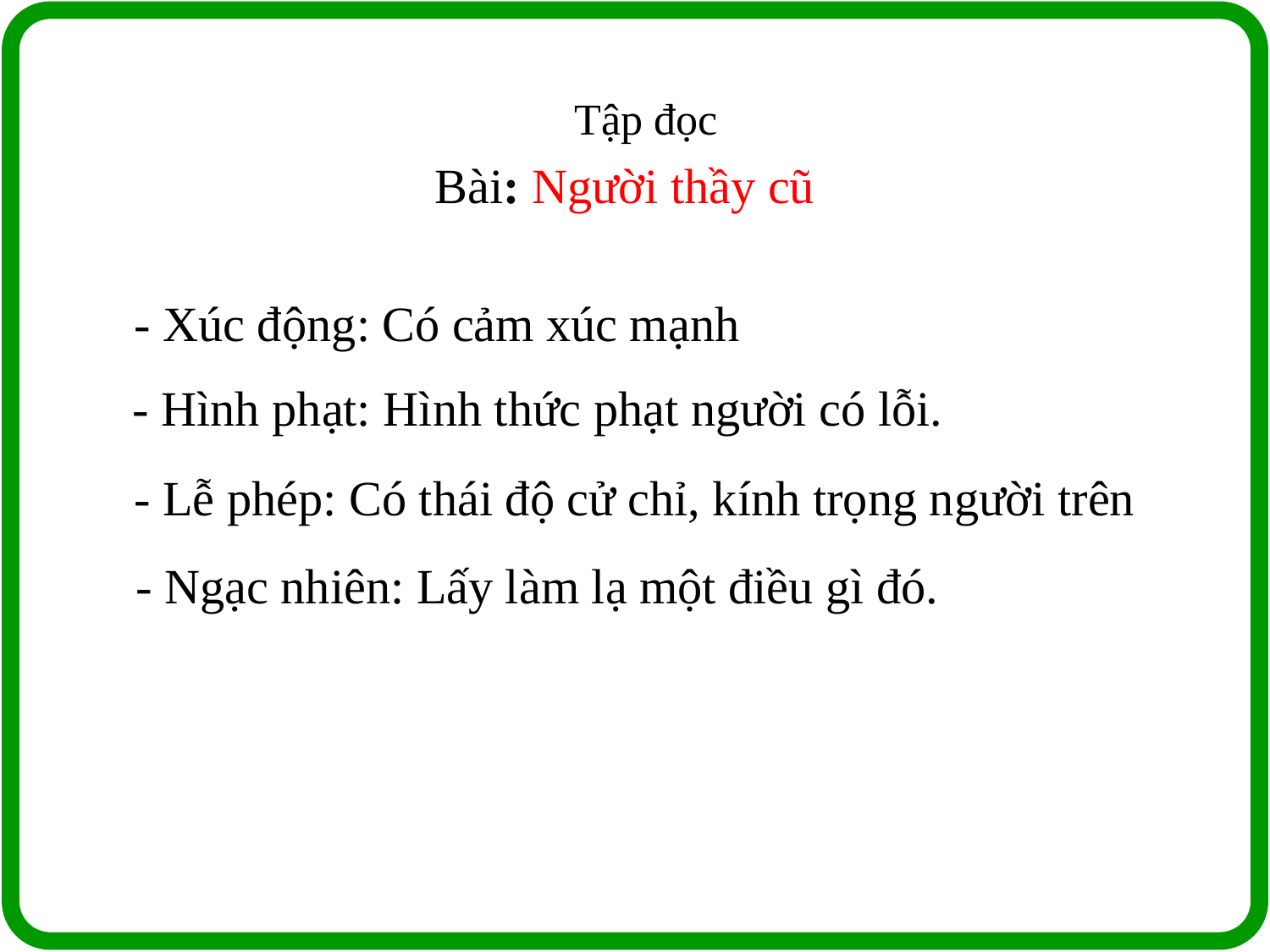

Tập đọc
             Bài: Người thầy cũ
- Xúc động: Có cảm xúc mạnh
- Hình phạt: Hình thức phạt người có lỗi.
- Lễ phép: Có thái độ cử chỉ, kính trọng người trên
- Ngạc nhiên: Lấy làm lạ một điều gì đó.